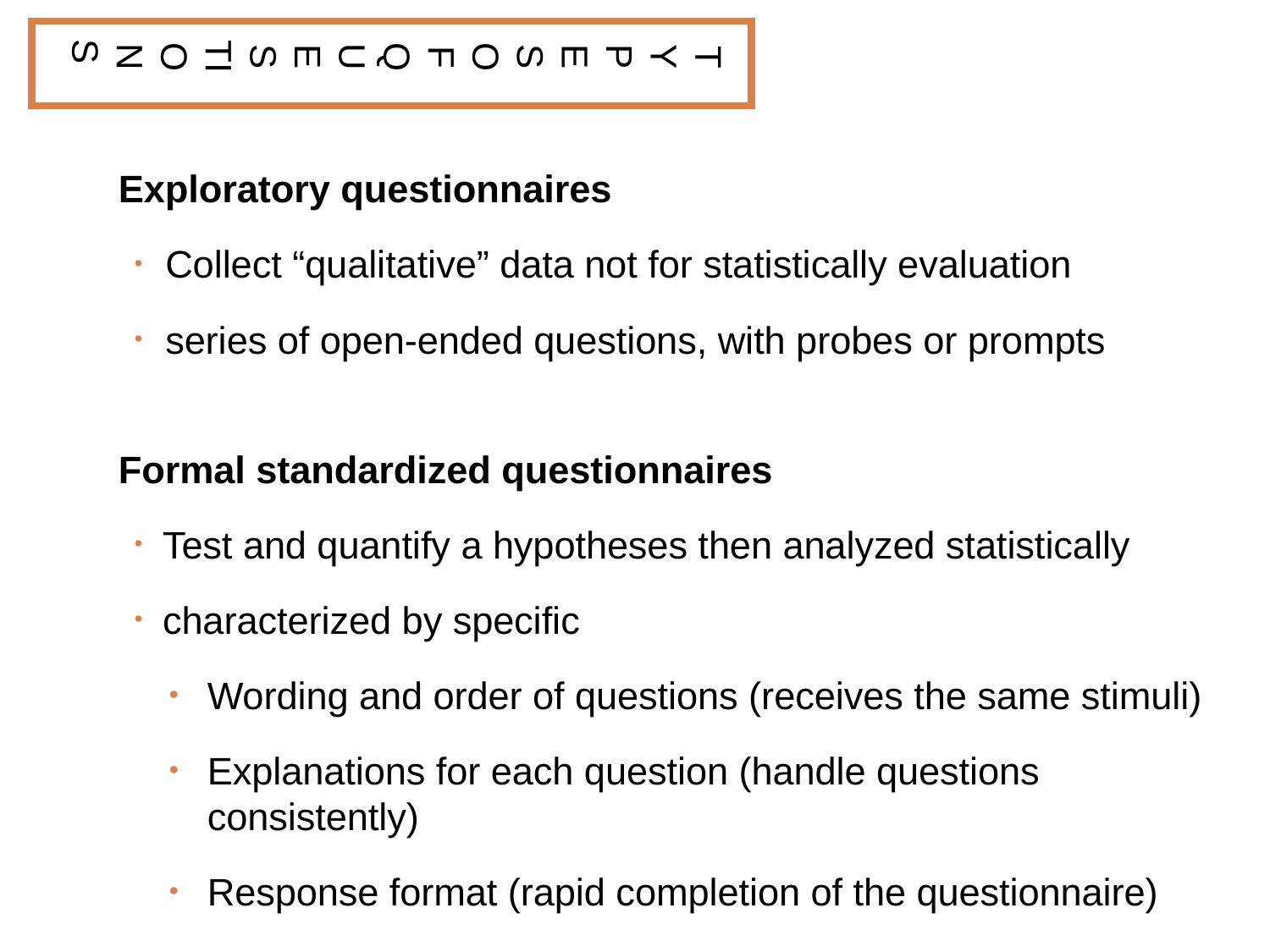

TYPES OF QUESTIONS
Exploratory questionnaires
Collect “qualitative” data not for statistically evaluation
series of open-ended questions, with probes or prompts

Formal standardized questionnaires
Test and quantify a hypotheses then analyzed statistically
characterized by specific
Wording and order of questions (receives the same stimuli)
Explanations for each question (handle questions consistently)
Response format (rapid completion of the questionnaire)